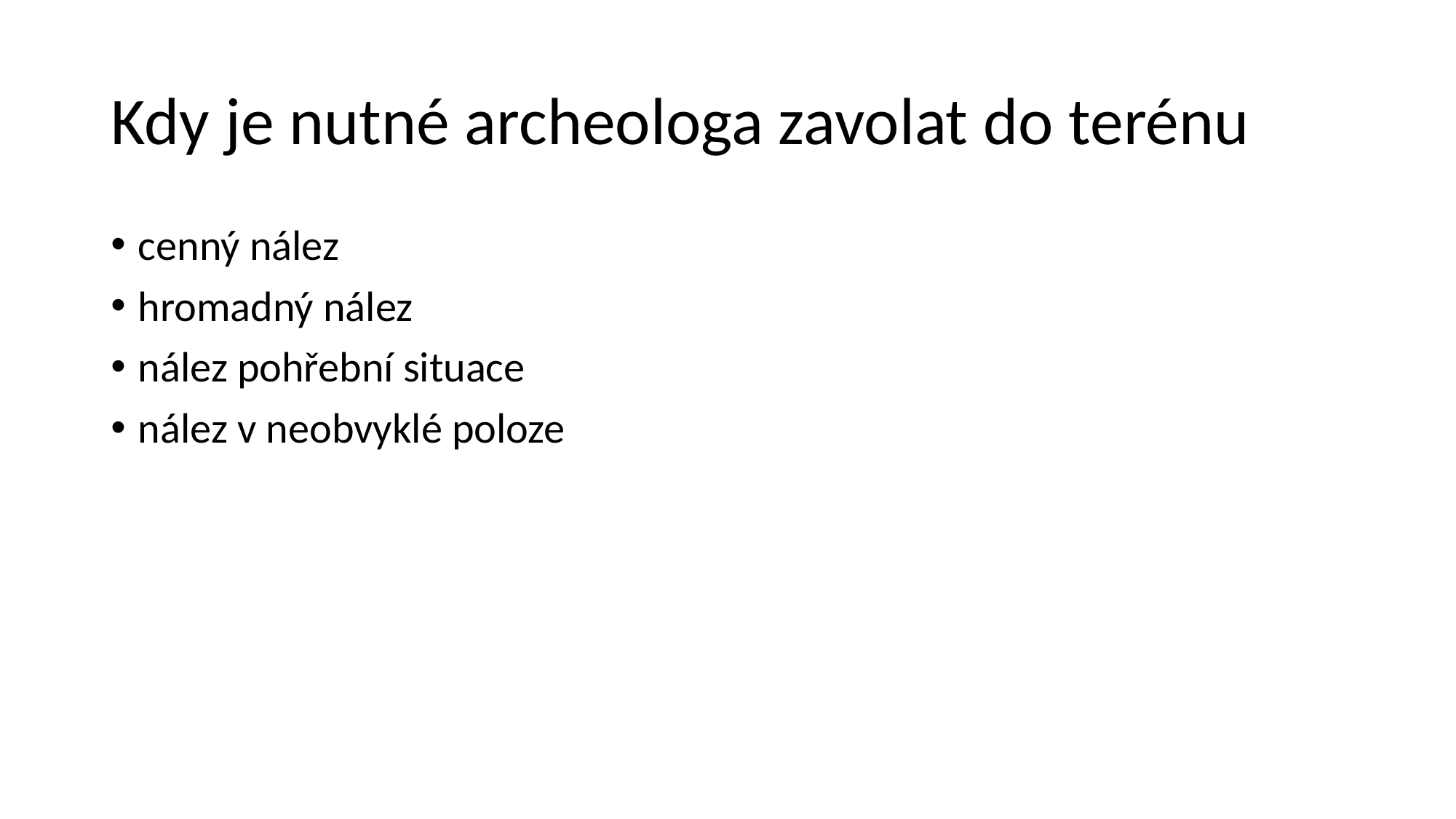

# Kdy je nutné archeologa zavolat do terénu
cenný nález
hromadný nález
nález pohřební situace
nález v neobvyklé poloze